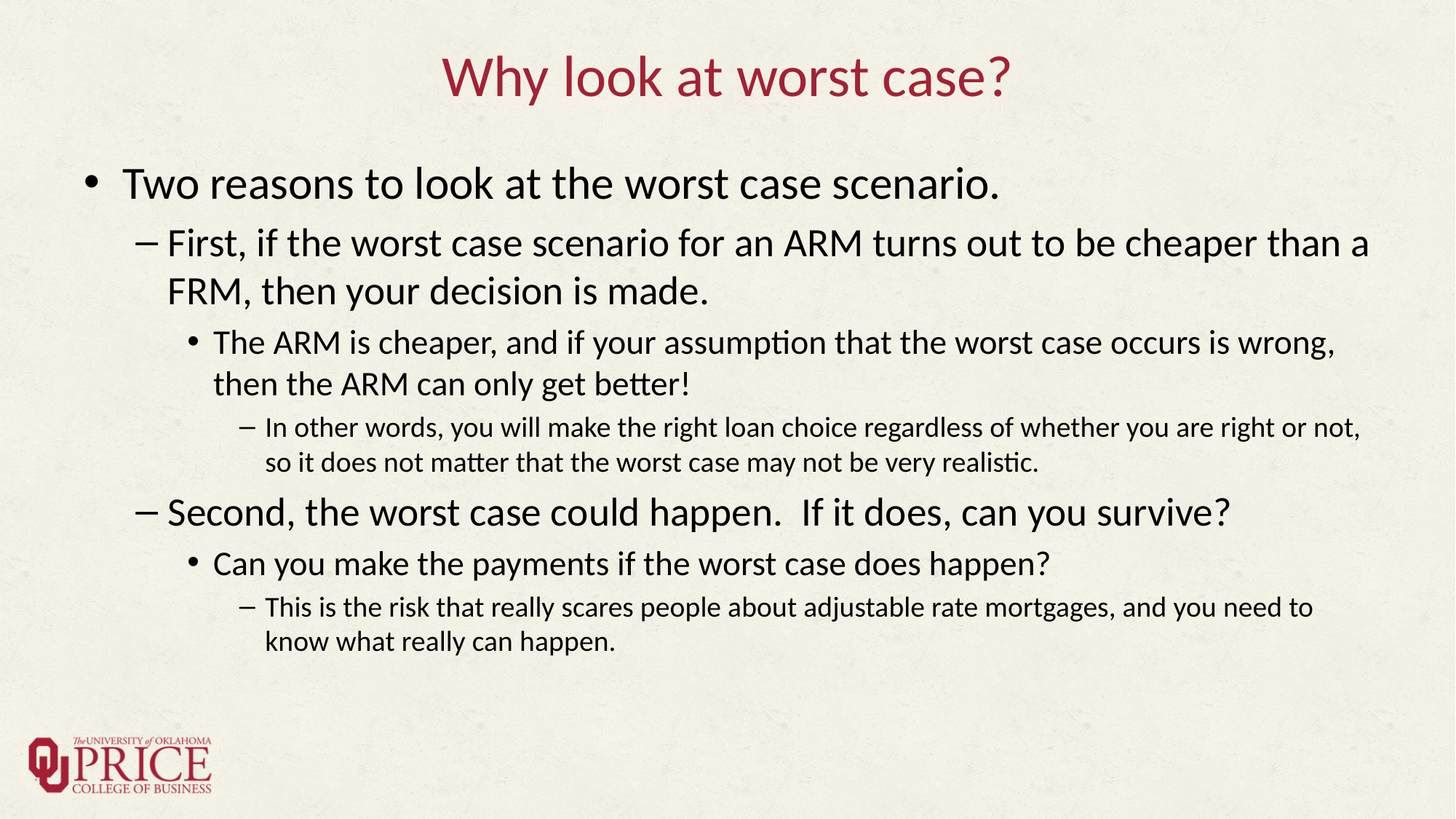

# Why look at worst case?
Two reasons to look at the worst case scenario.
First, if the worst case scenario for an ARM turns out to be cheaper than a FRM, then your decision is made.
The ARM is cheaper, and if your assumption that the worst case occurs is wrong, then the ARM can only get better!
In other words, you will make the right loan choice regardless of whether you are right or not, so it does not matter that the worst case may not be very realistic.
Second, the worst case could happen.  If it does, can you survive?
Can you make the payments if the worst case does happen?
This is the risk that really scares people about adjustable rate mortgages, and you need to know what really can happen.